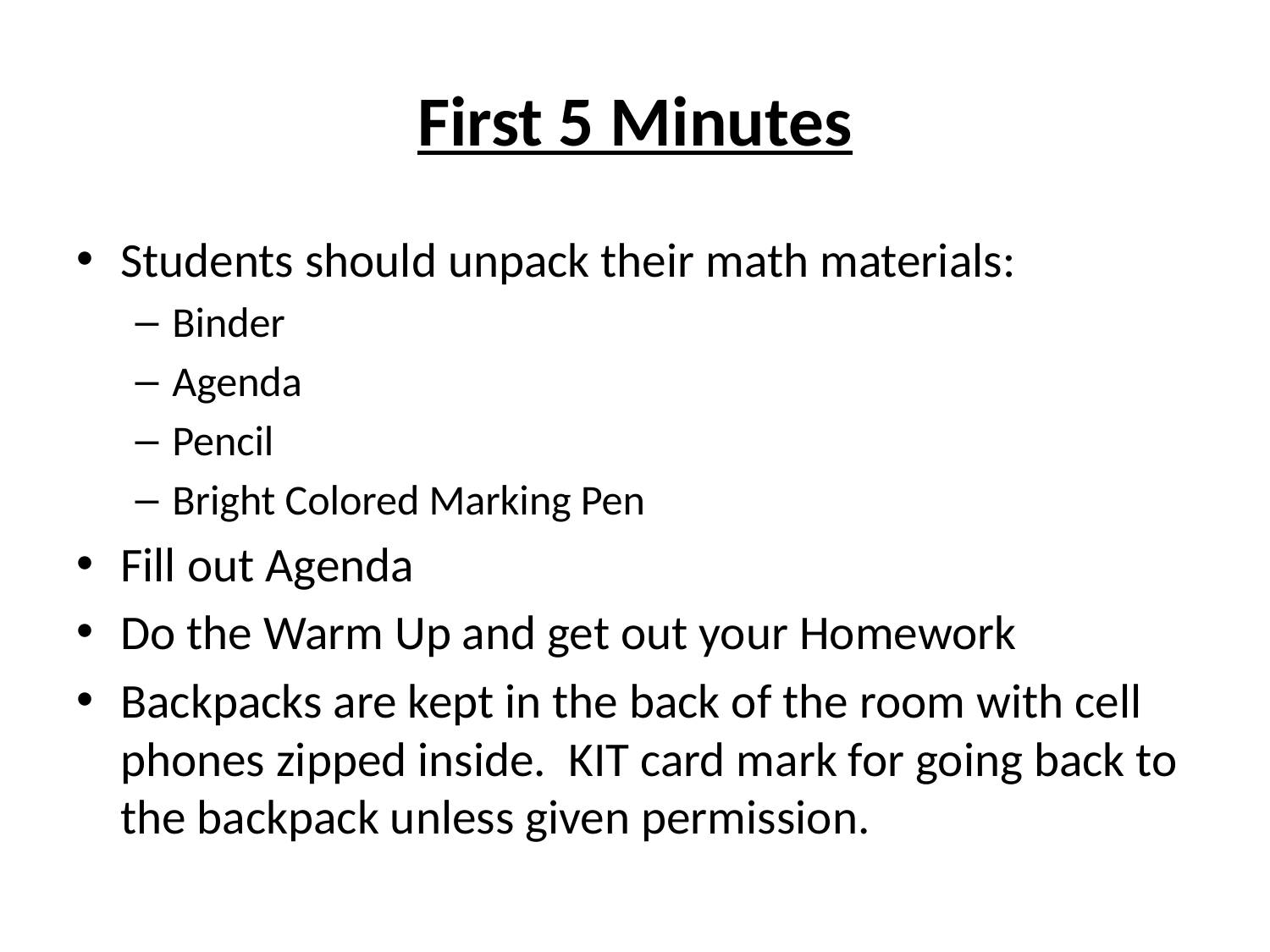

# First 5 Minutes
Students should unpack their math materials:
Binder
Agenda
Pencil
Bright Colored Marking Pen
Fill out Agenda
Do the Warm Up and get out your Homework
Backpacks are kept in the back of the room with cell phones zipped inside.  KIT card mark for going back to the backpack unless given permission.